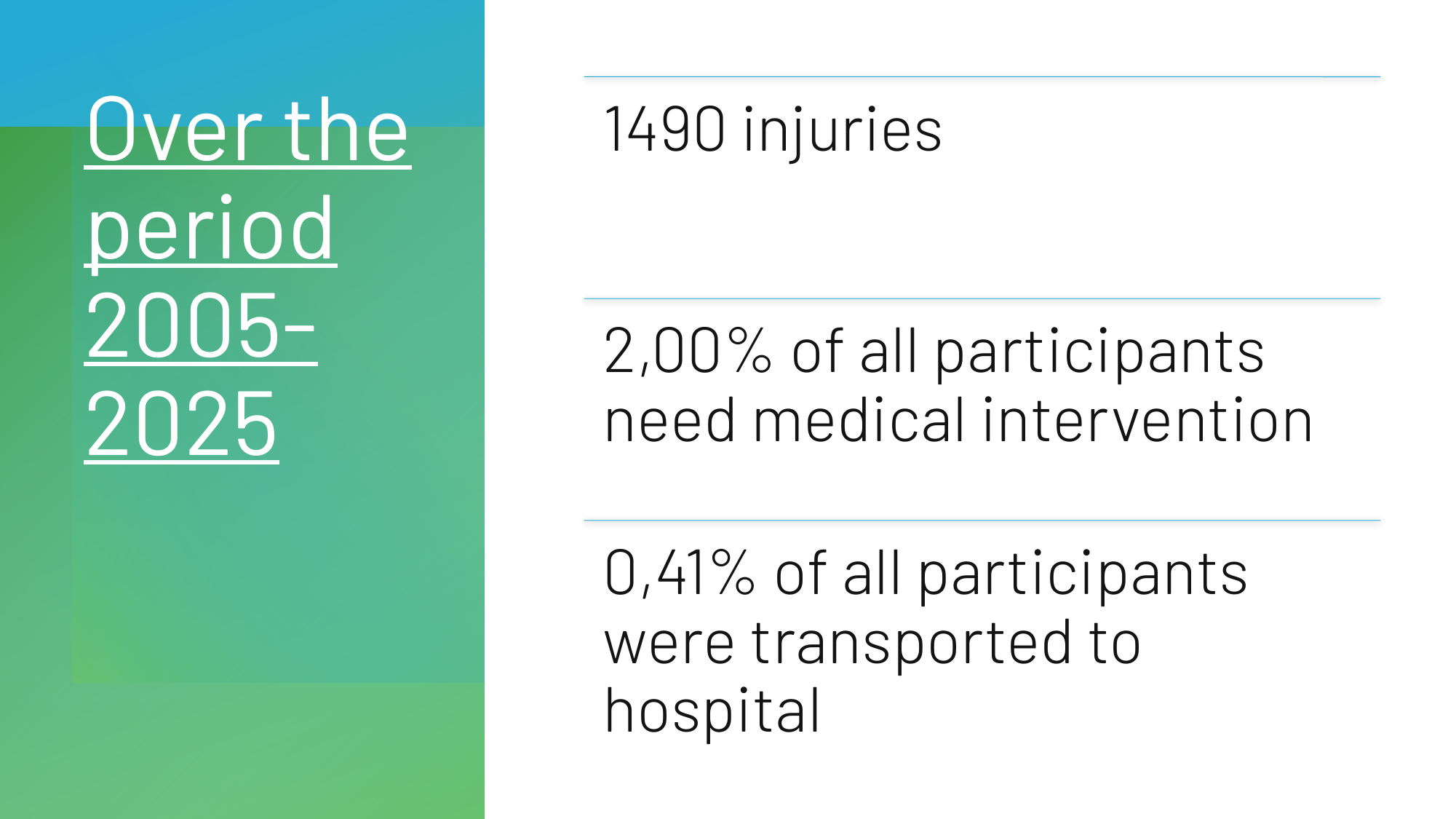

# Over the period 2005-2025
1490 injuries
2,00% of all participants need medical intervention
0,41% of all participants were transported to hospital